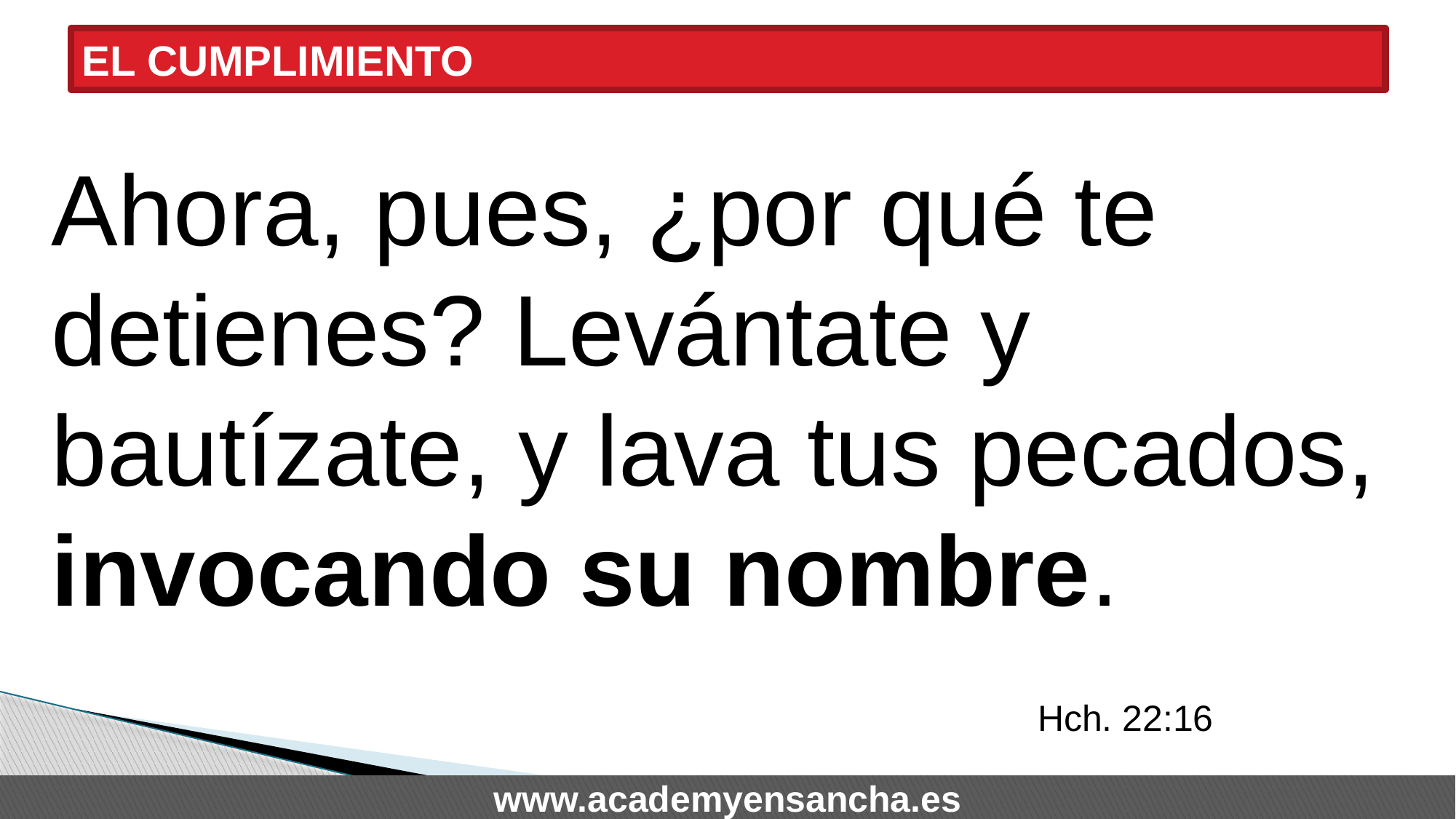

EL CUMPLIMIENTO
Ahora, pues, ¿por qué te detienes? Levántate y bautízate, y lava tus pecados, invocando su nombre.
Hch. 22:16